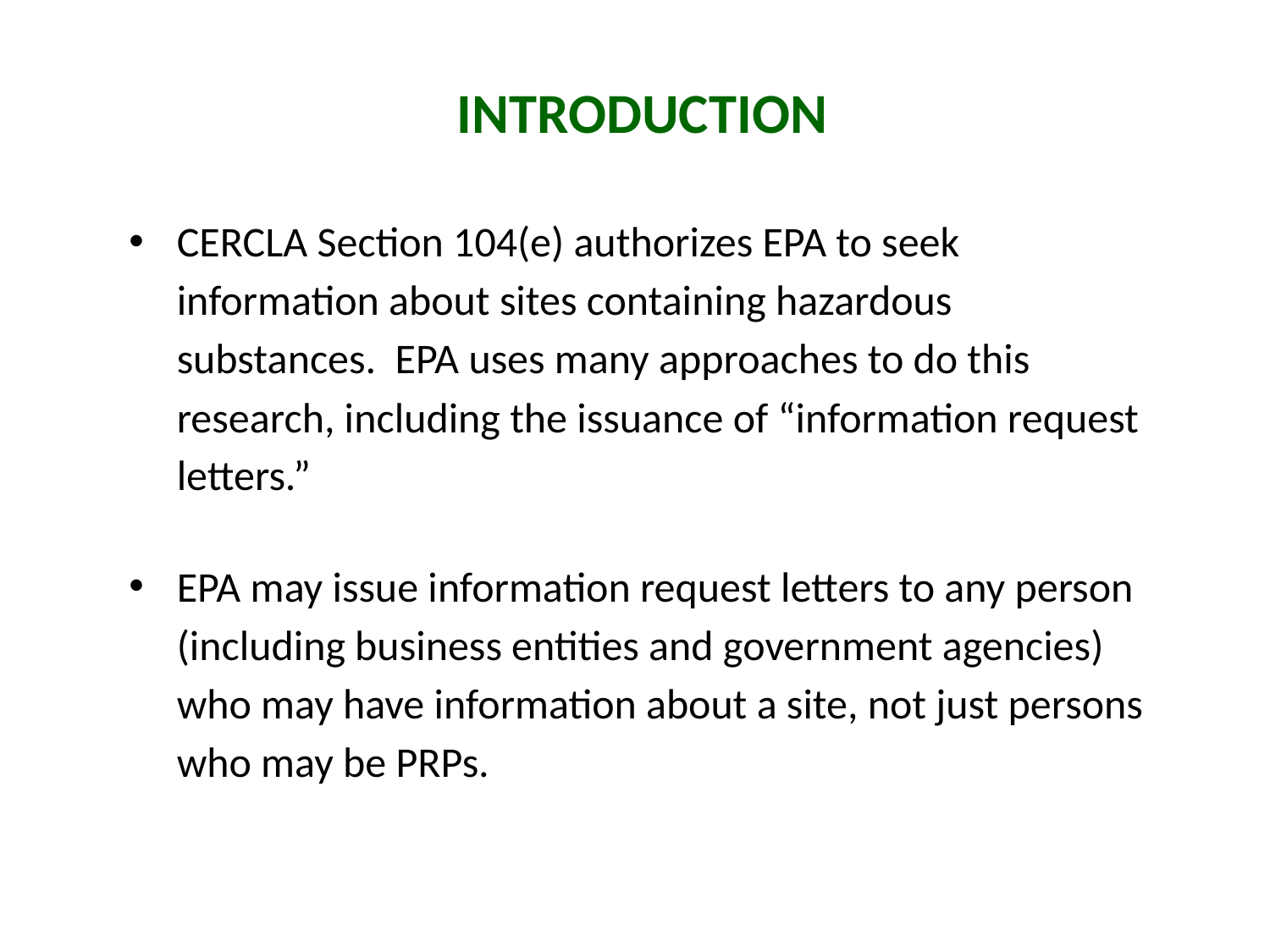

Introduction
CERCLA Section 104(e) authorizes EPA to seek information about sites containing hazardous substances.  EPA uses many approaches to do this research, including the issuance of “information request letters.”
EPA may issue information request letters to any person (including business entities and government agencies) who may have information about a site, not just persons who may be PRPs.